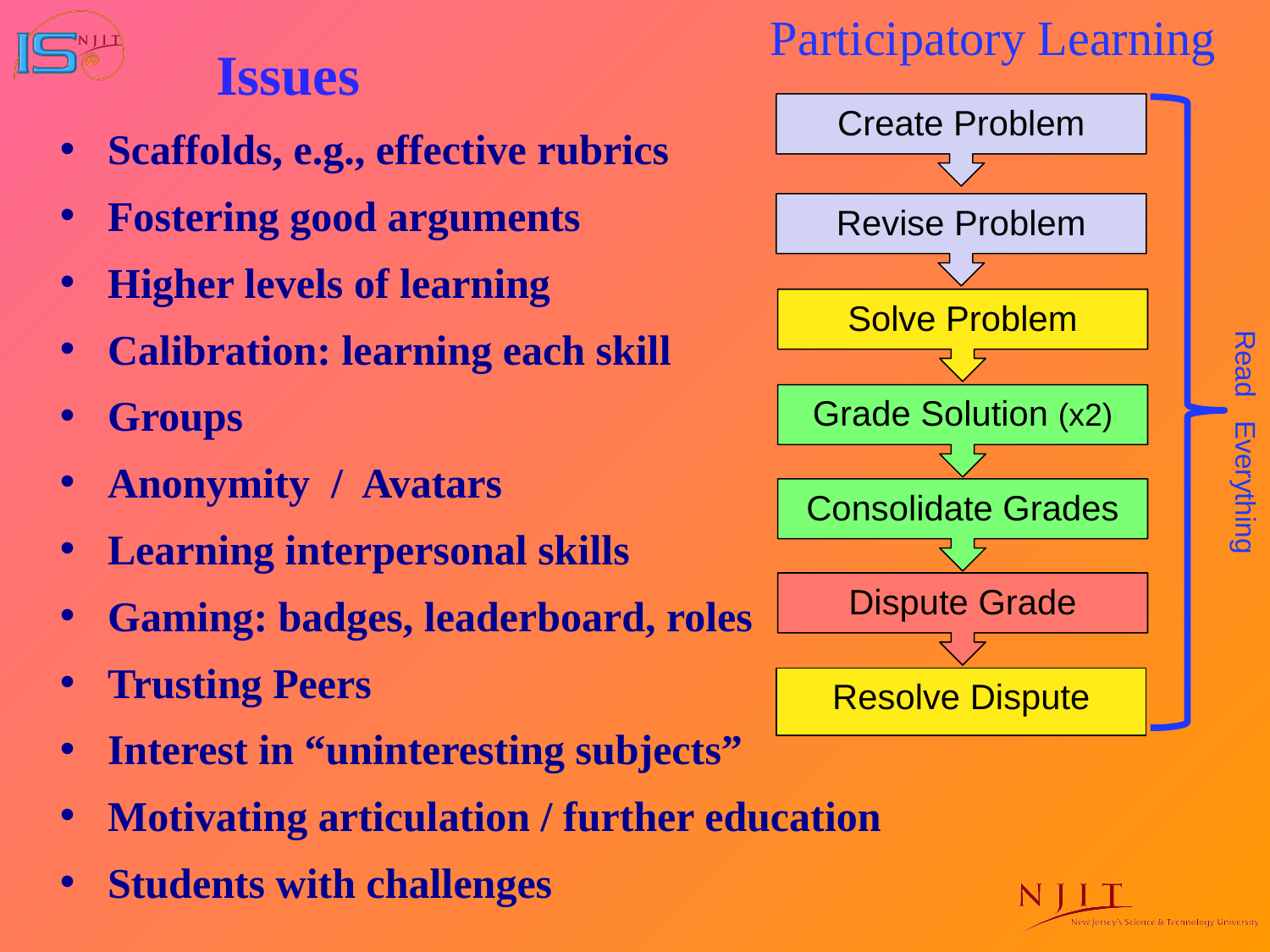

Participatory Learning
           Issues
Scaffolds, e.g., effective rubrics
Fostering good arguments
Higher levels of learning
Calibration: learning each skill
Groups
Anonymity  /  Avatars
Learning interpersonal skills
Gaming: badges, leaderboard, roles
Trusting Peers
Interest in “uninteresting subjects”
Motivating articulation / further education
Students with challenges
Create Problem

Revise Problem
Solve Problem
Read   Everything
Grade Solution (x2)
Consolidate Grades
Dispute Grade
Resolve Dispute